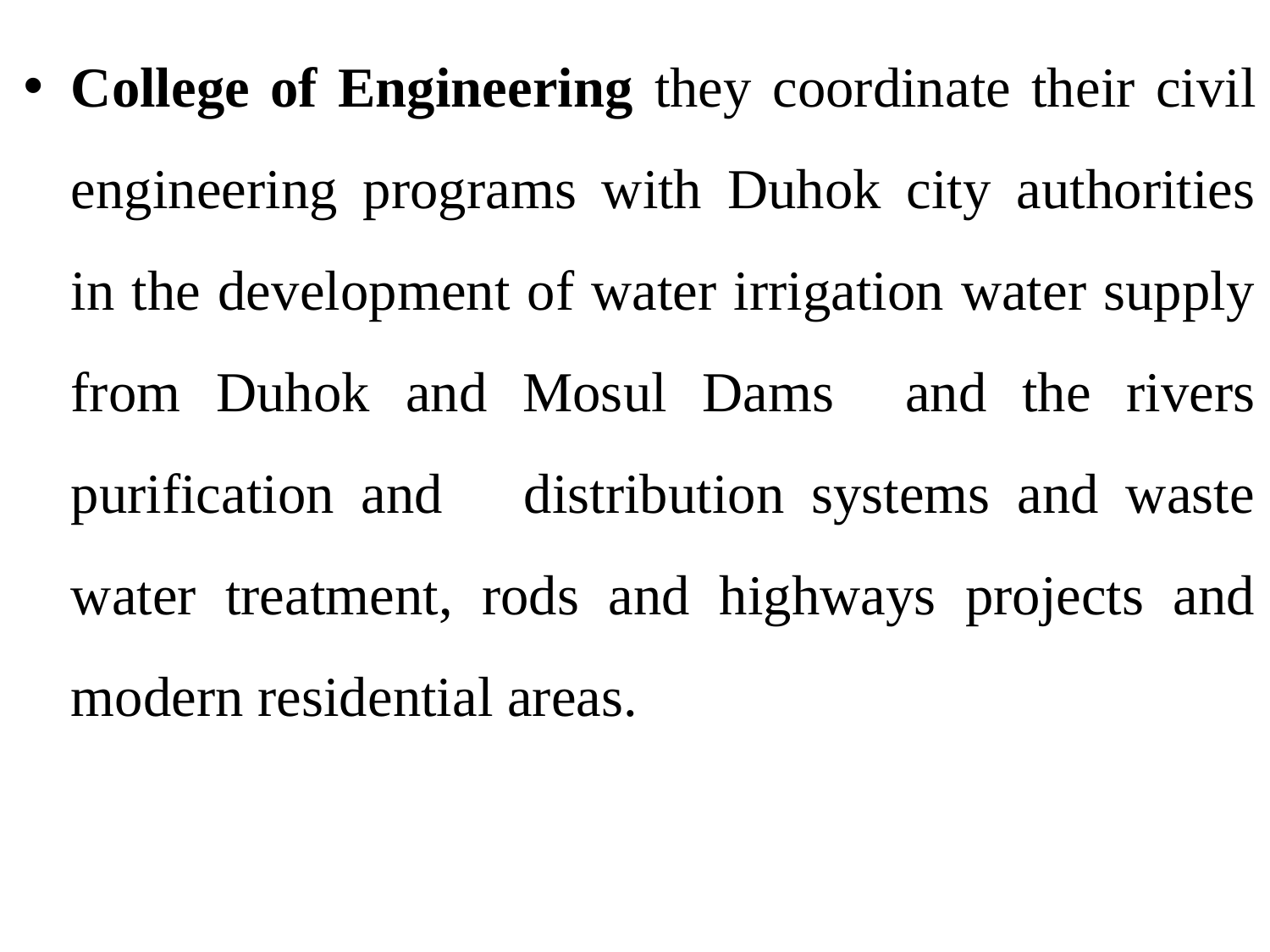

College of Engineering they coordinate their civil engineering programs with Duhok city authorities in the development of water irrigation water supply from Duhok and Mosul Dams  and the rivers purification and   distribution systems and waste water treatment, rods and highways projects and modern residential areas.